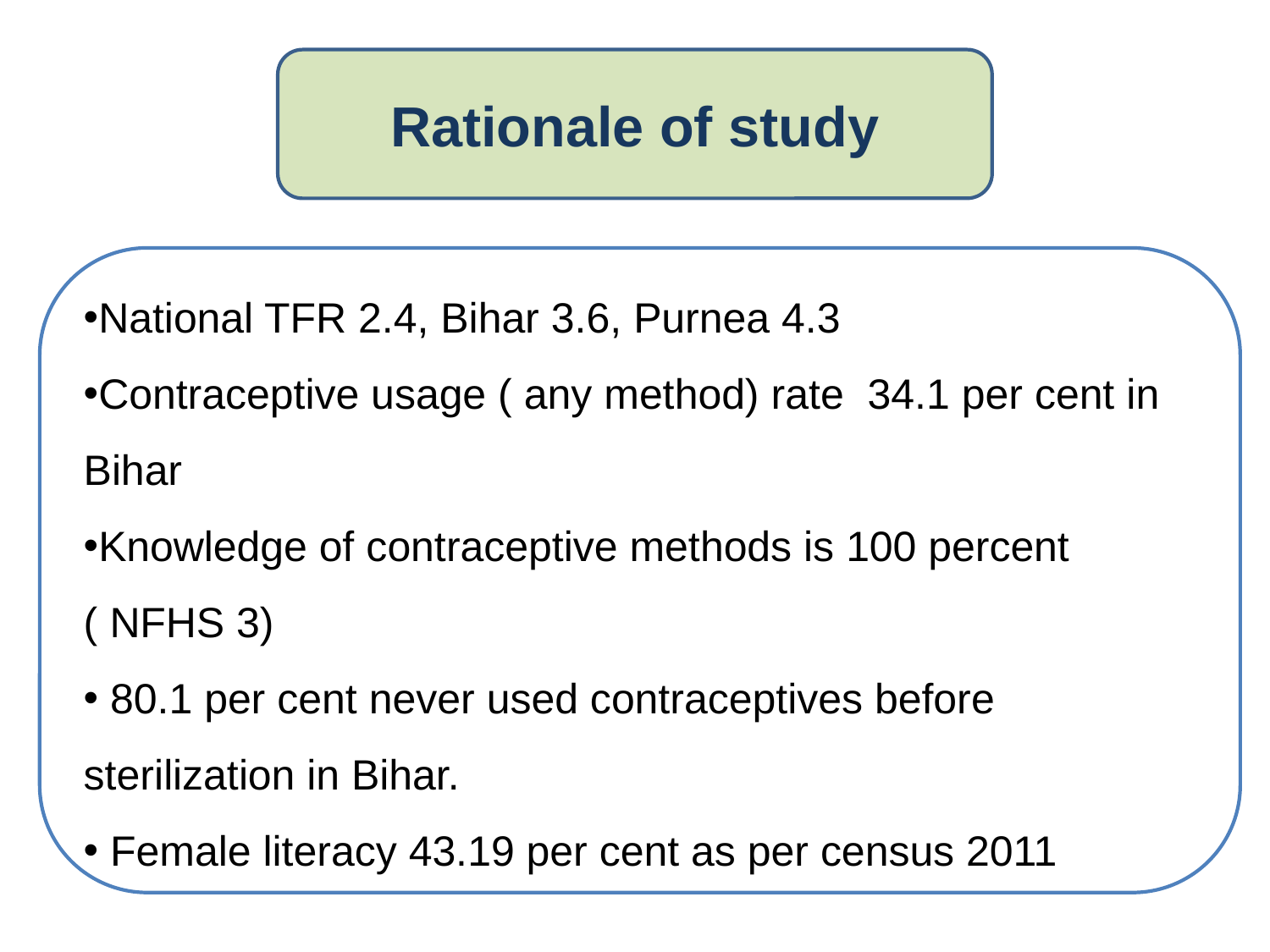

Rationale of study
National TFR 2.4, Bihar 3.6, Purnea 4.3
Contraceptive usage ( any method) rate  34.1 per cent in Bihar
Knowledge of contraceptive methods is 100 percent          ( NFHS 3)
 80.1 per cent never used contraceptives before sterilization in Bihar.
 Female literacy 43.19 per cent as per census 2011